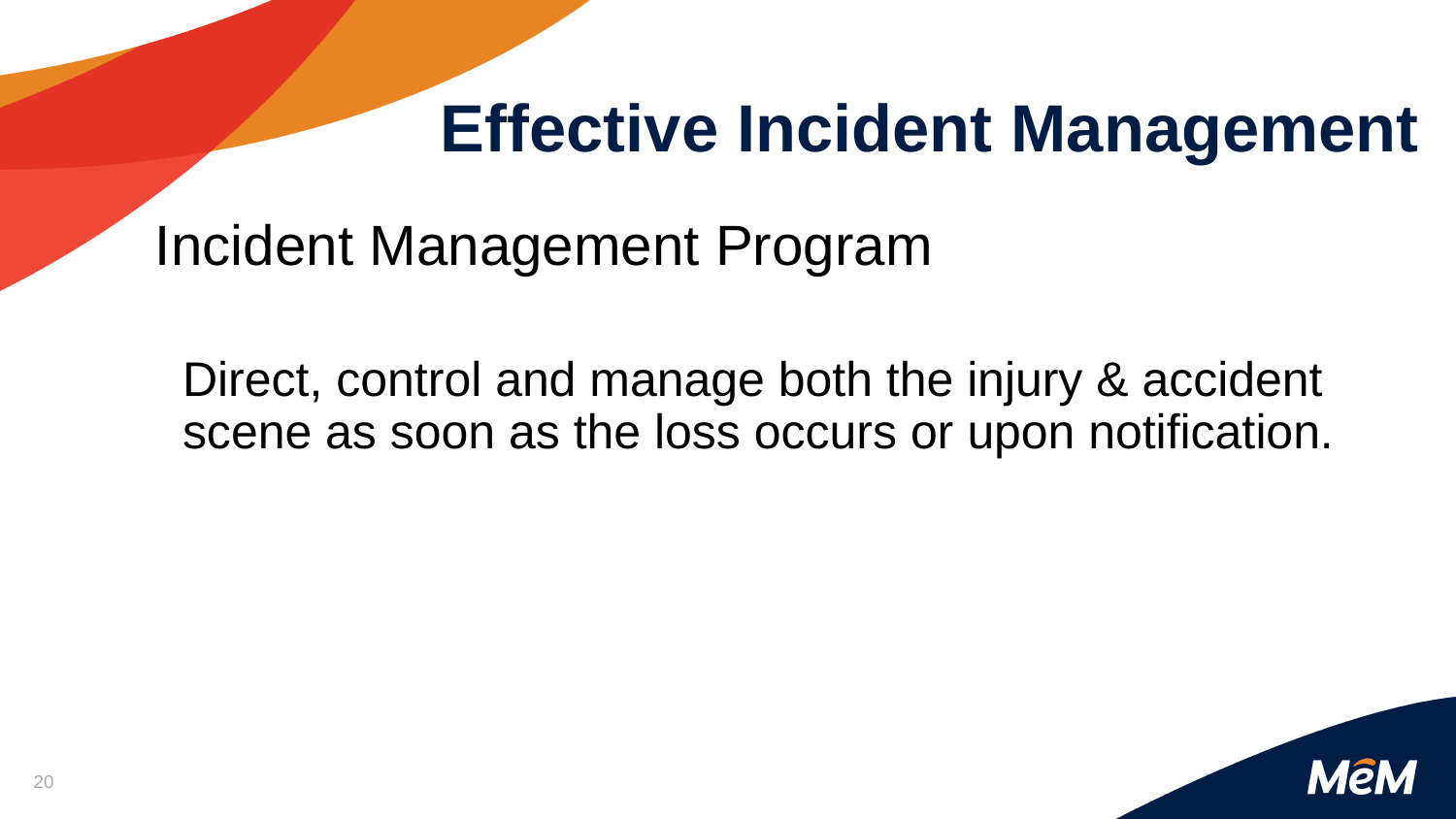

# Effective Incident Management
Incident Management Program

	Direct, control and manage both the injury & accident scene as soon as the loss occurs or upon notification.